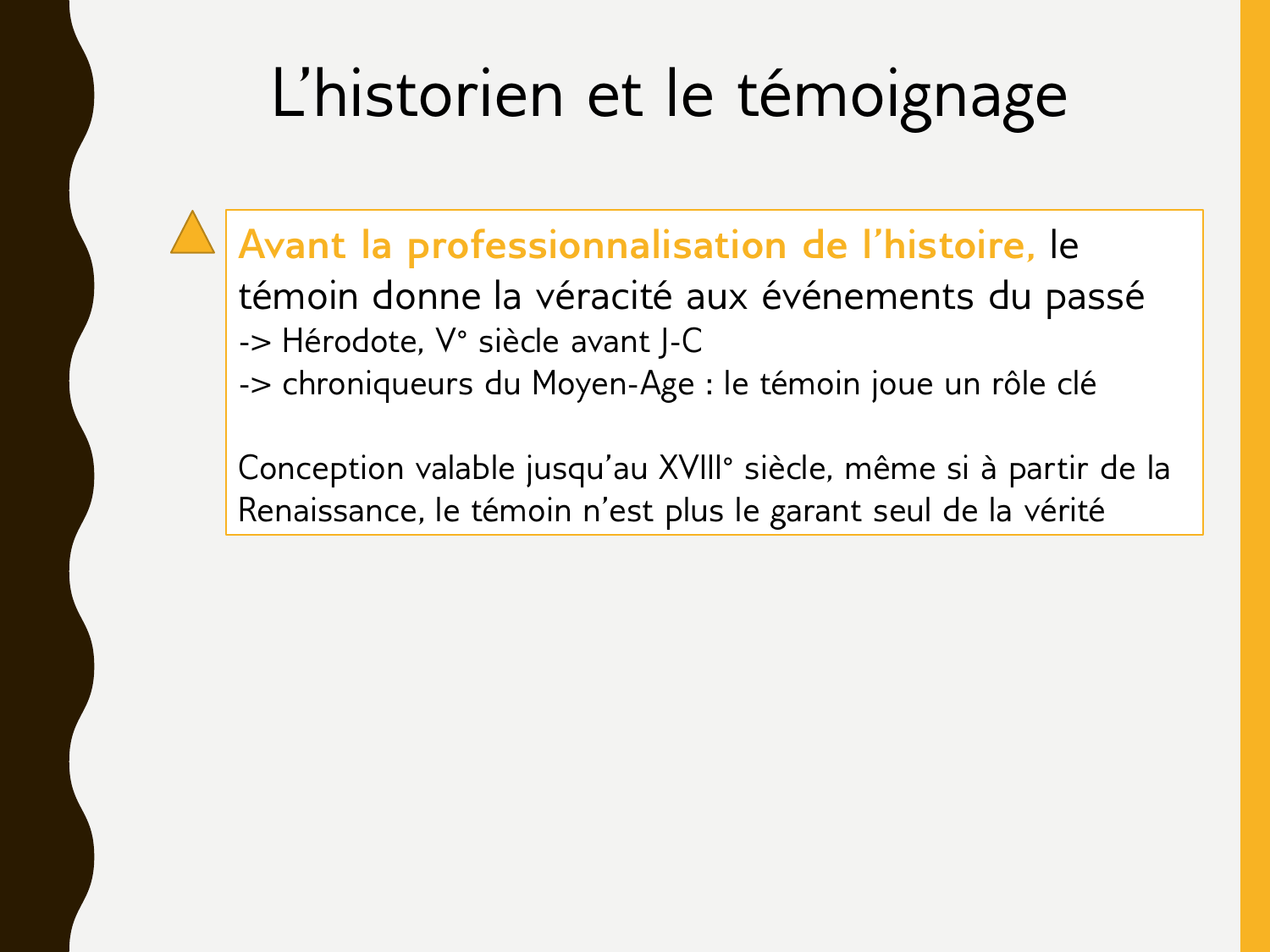

L’historien et le témoignage
Avant la professionnalisation de l’histoire, le témoin donne la véracité aux événements du passé
-> Hérodote, V° siècle avant J-C
-> chroniqueurs du Moyen-Age : le témoin joue un rôle clé

Conception valable jusqu’au XVIII° siècle, même si à partir de la Renaissance, le témoin n’est plus le garant seul de la vérité